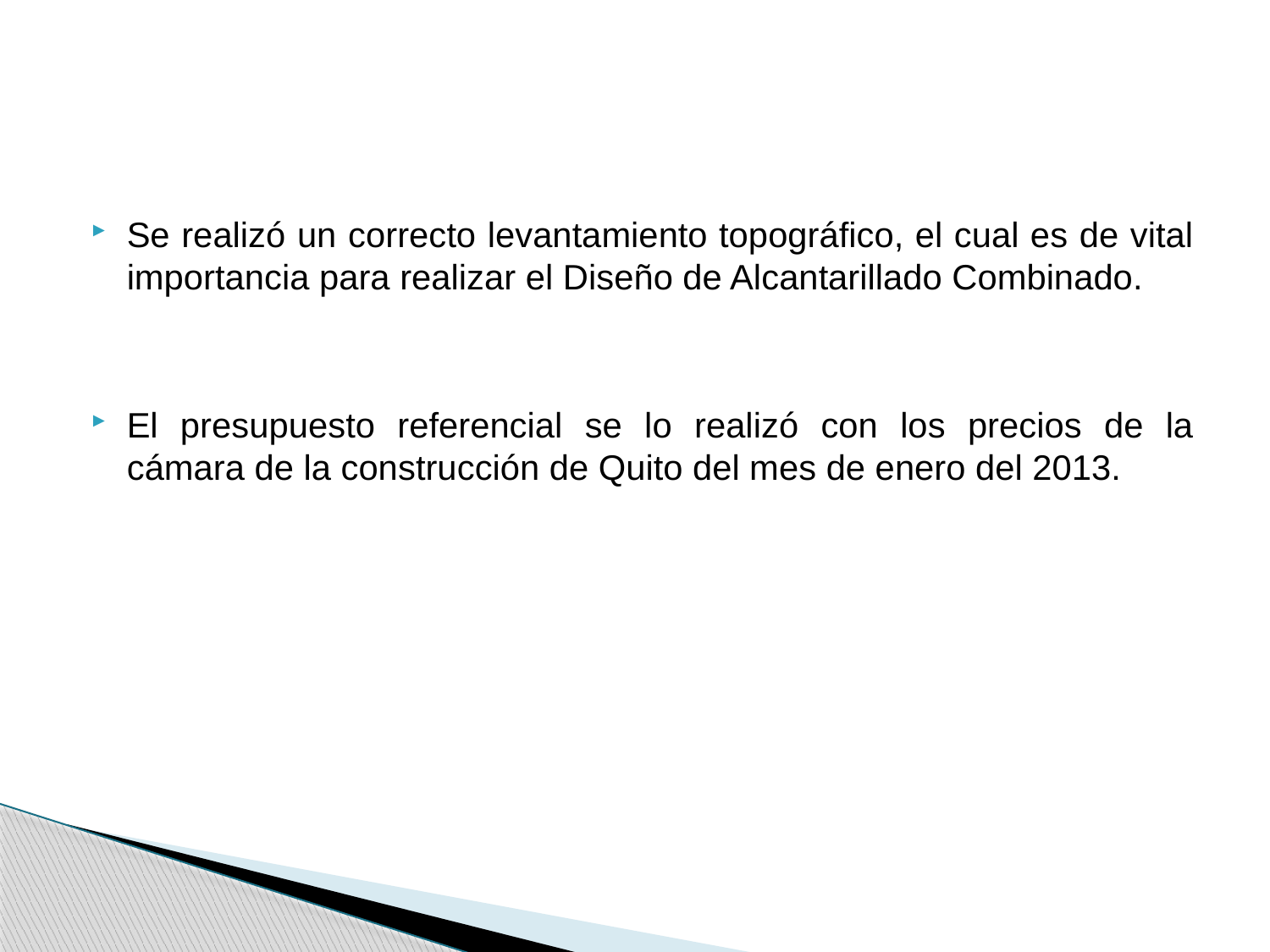

#
Se realizó un correcto levantamiento topográfico, el cual es de vital importancia para realizar el Diseño de Alcantarillado Combinado.

El presupuesto referencial se lo realizó con los precios de la cámara de la construcción de Quito del mes de enero del 2013.